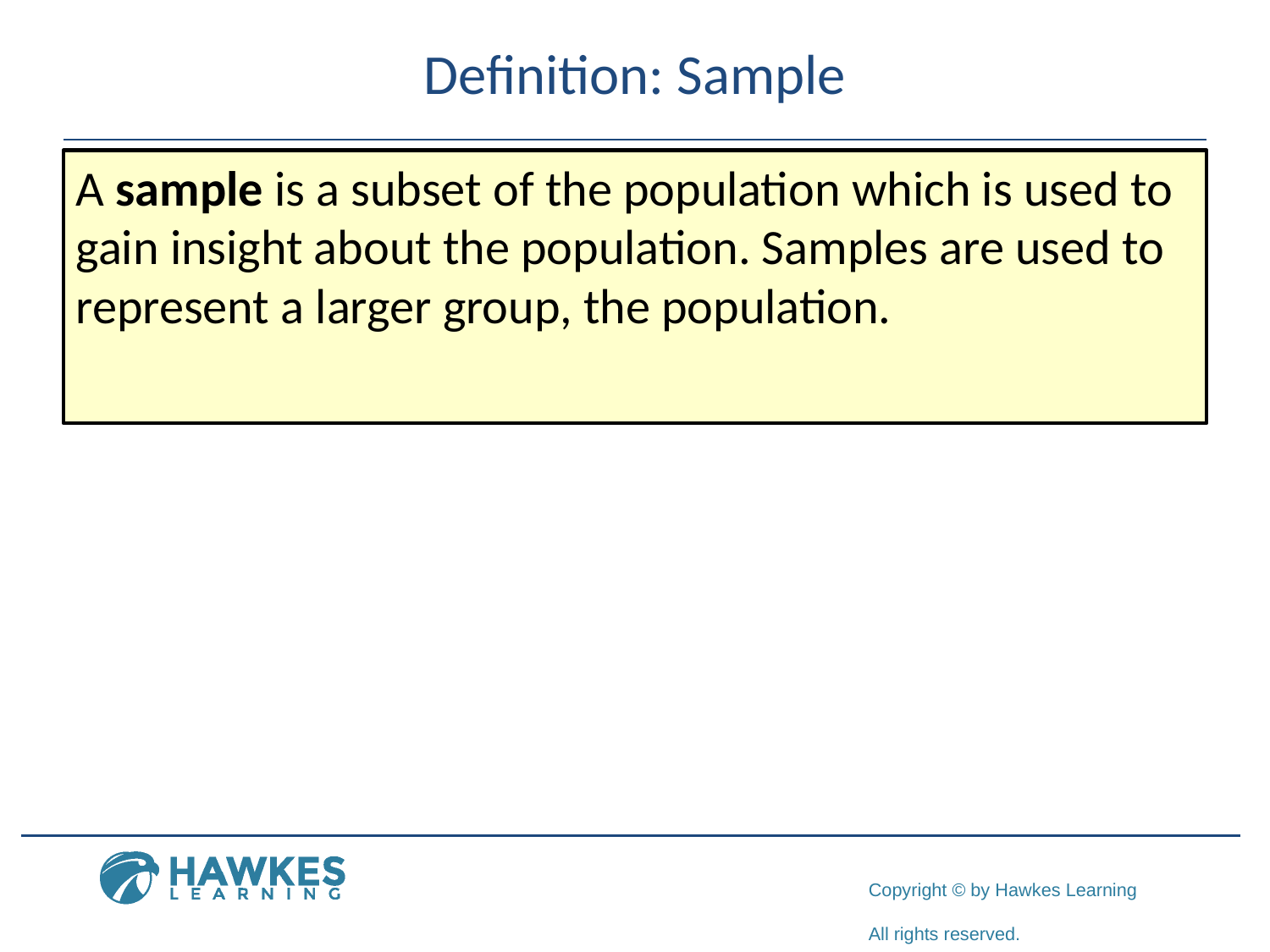

# Definition: Sample
A sample is a subset of the population which is used to gain insight about the population. Samples are used to represent a larger group, the population.